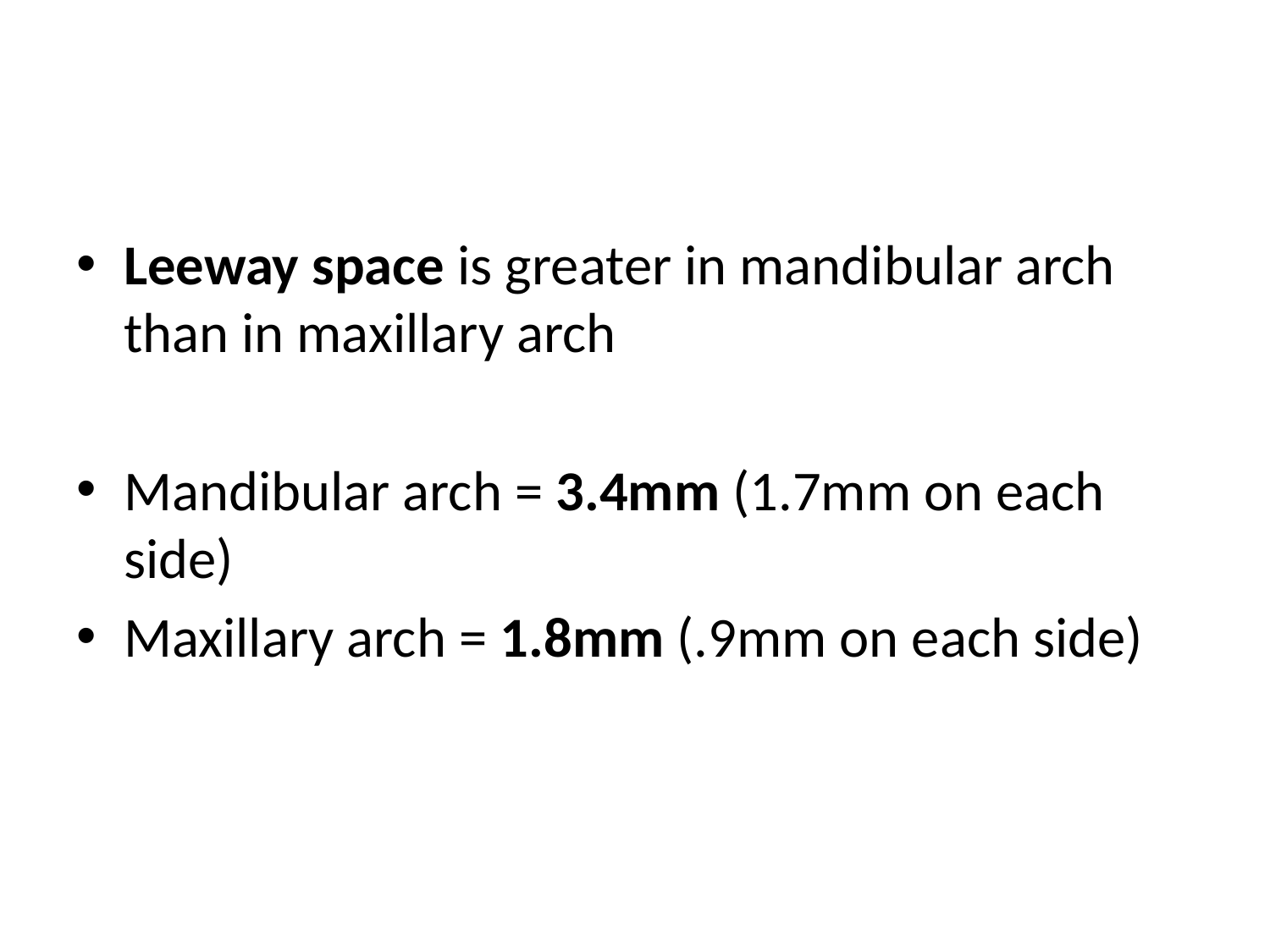

#
Leeway space is greater in mandibular arch than in maxillary arch

Mandibular arch = 3.4mm (1.7mm on each side)
Maxillary arch = 1.8mm (.9mm on each side)